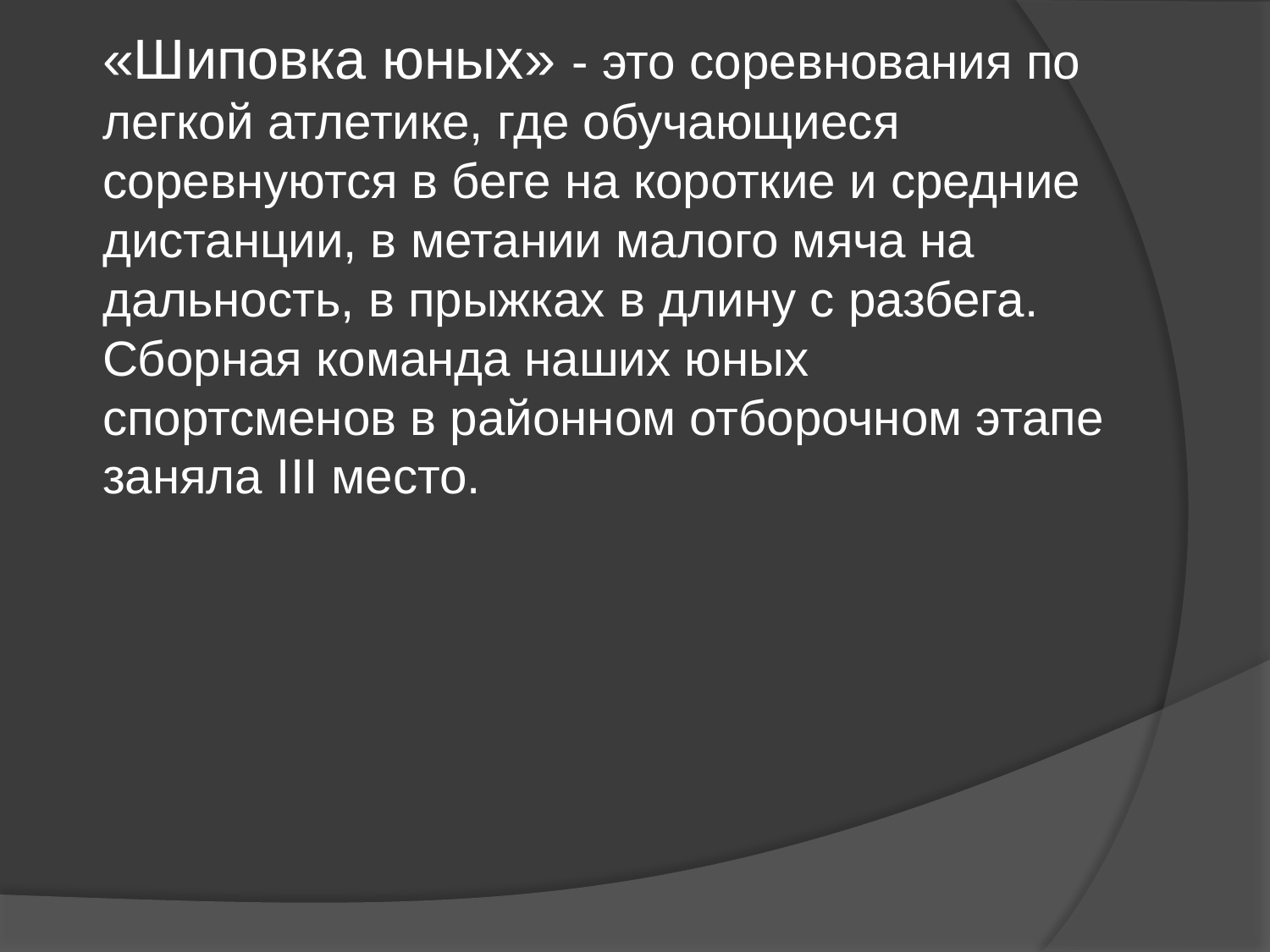

«Шиповка юных» - это соревнования по легкой атлетике, где обучающиеся соревнуются в беге на короткие и средние дистанции, в метании малого мяча на дальность, в прыжках в длину с разбега. Сборная команда наших юных спортсменов в районном отборочном этапе заняла III место.